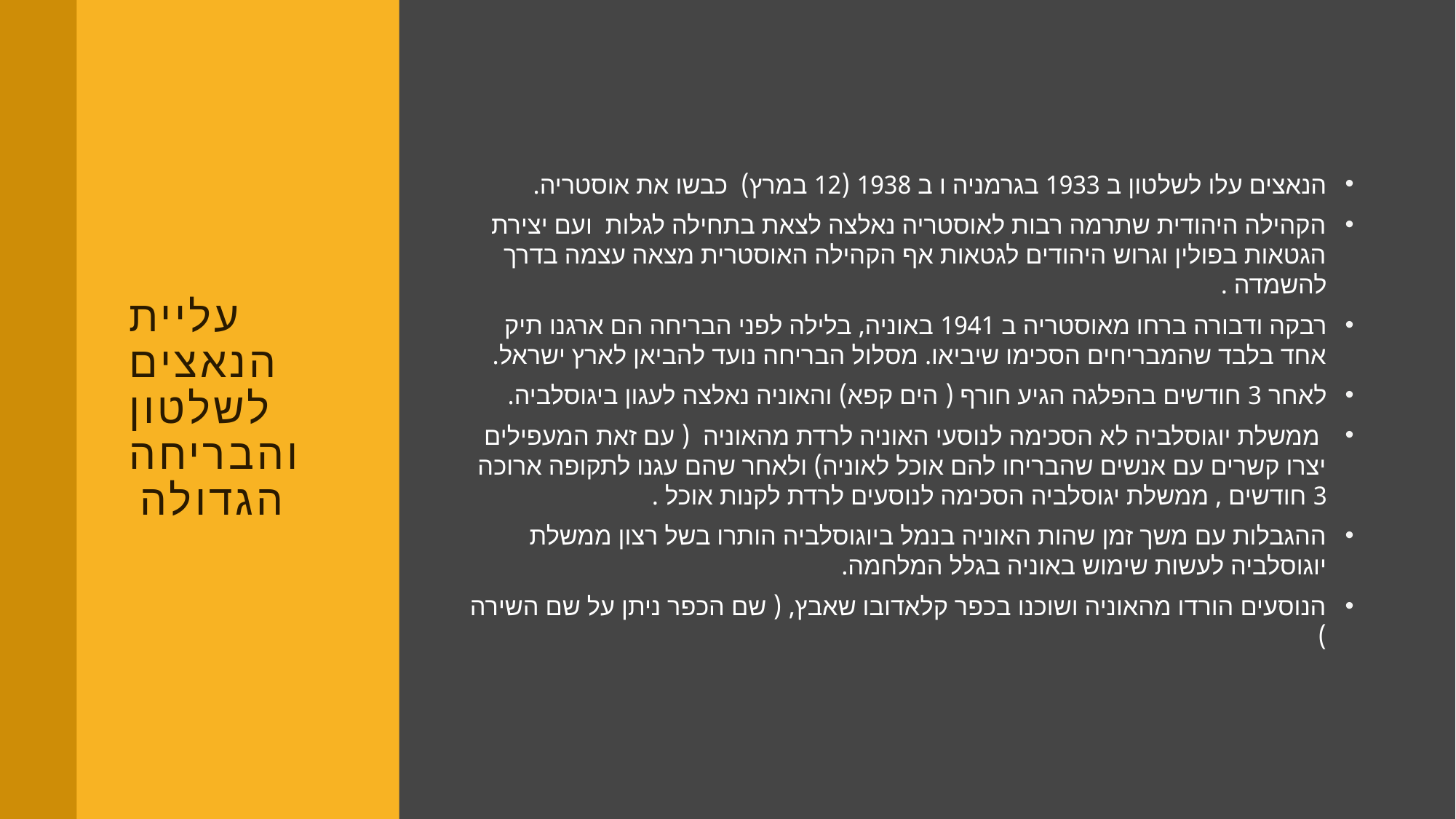

# עליית הנאצים לשלטון והבריחה הגדולה
הנאצים עלו לשלטון ב 1933 בגרמניה ו ב 1938 (12 במרץ)  כבשו את אוסטריה.
הקהילה היהודית שתרמה רבות לאוסטריה נאלצה לצאת בתחילה לגלות  ועם יצירת הגטאות בפולין וגרוש היהודים לגטאות אף הקהילה האוסטרית מצאה עצמה בדרך להשמדה .
רבקה ודבורה ברחו מאוסטריה ב 1941 באוניה, בלילה לפני הבריחה הם ארגנו תיק אחד בלבד שהמבריחים הסכימו שיביאו. מסלול הבריחה נועד להביאן לארץ ישראל.
לאחר 3 חודשים בהפלגה הגיע חורף ( הים קפא) והאוניה נאלצה לעגון ביגוסלביה.
 ממשלת יוגוסלביה לא הסכימה לנוסעי האוניה לרדת מהאוניה  ( עם זאת המעפילים יצרו קשרים עם אנשים שהבריחו להם אוכל לאוניה) ולאחר שהם עגנו לתקופה ארוכה  3 חודשים , ממשלת יגוסלביה הסכימה לנוסעים לרדת לקנות אוכל .
ההגבלות עם משך זמן שהות האוניה בנמל ביוגוסלביה הותרו בשל רצון ממשלת יוגוסלביה לעשות שימוש באוניה בגלל המלחמה.
הנוסעים הורדו מהאוניה ושוכנו בכפר קלאדובו שאבץ, ( שם הכפר ניתן על שם השירה )